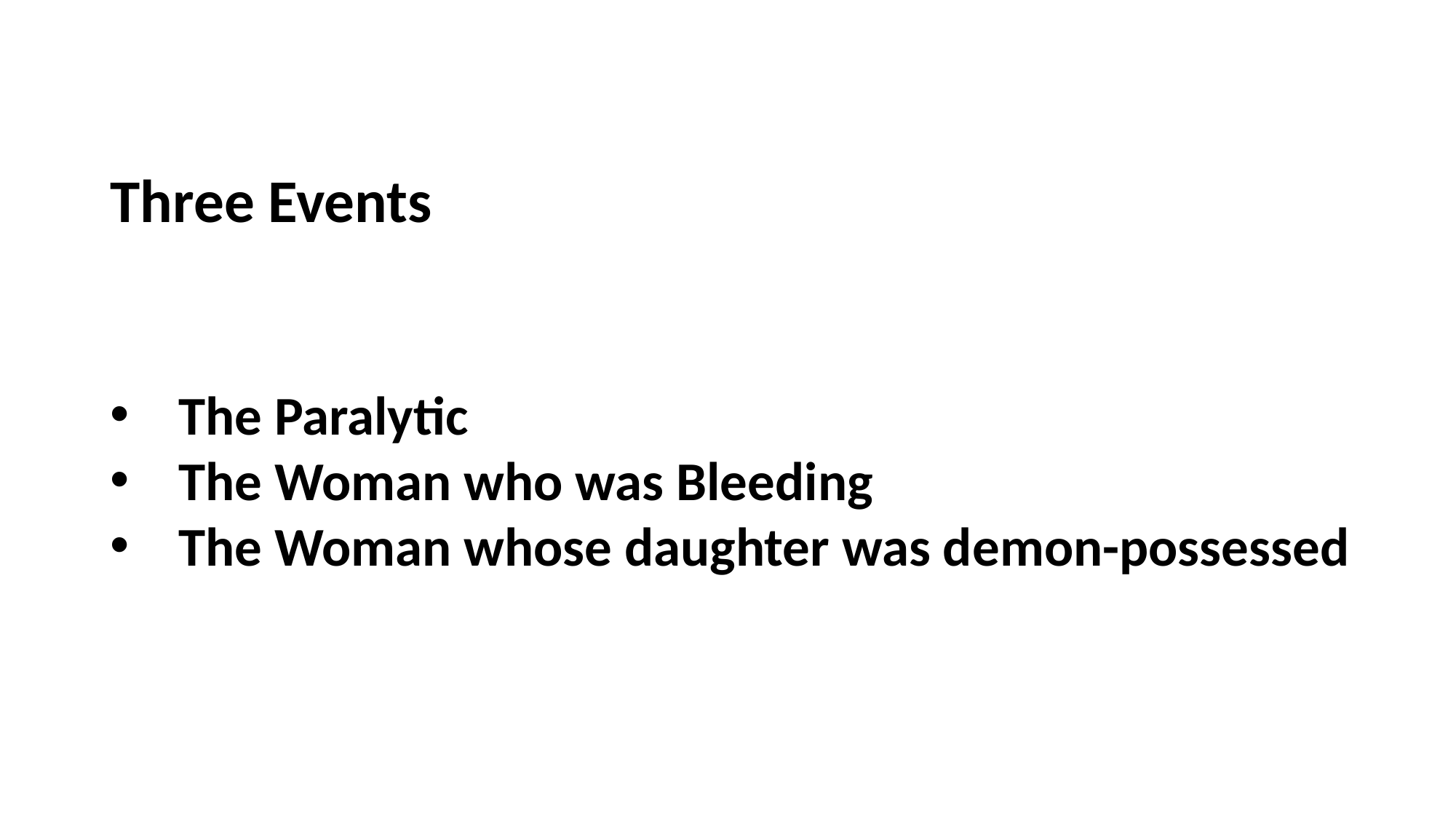

Three Events

The Paralytic
The Woman who was Bleeding
The Woman whose daughter was demon-possessed